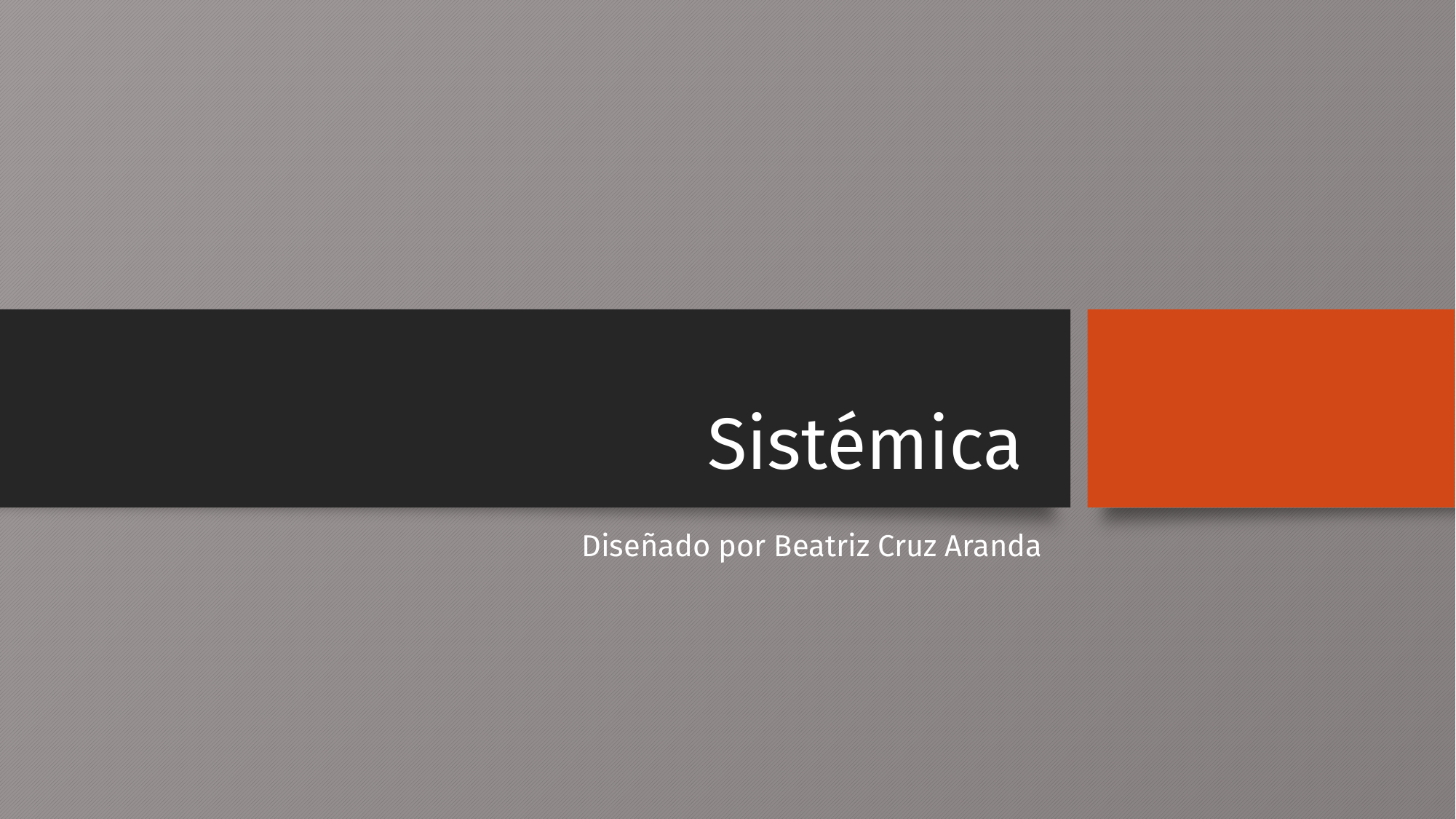

# Sistémica
Diseñado por Beatriz Cruz Aranda